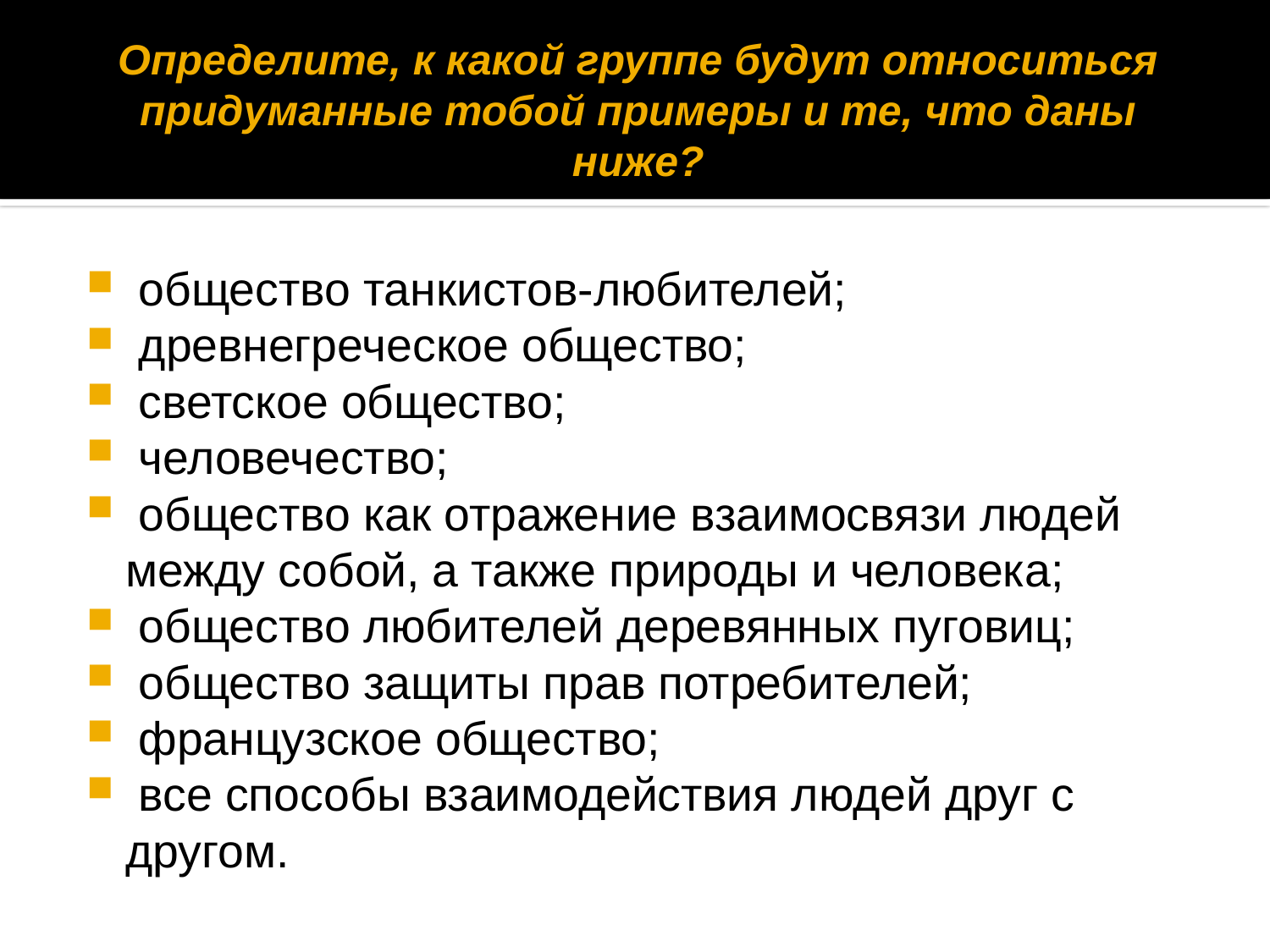

# Определите, к какой группе будут относиться придуманные тобой примеры и те, что даны ниже?
 общество танкистов-любителей;
 древнегреческое общество;
 светское общество;
 человечество;
 общество как отражение взаимосвязи людей между собой, а также природы и человека;
 общество любителей деревянных пуговиц;
 общество защиты прав потребителей;
 французское общество;
 все способы взаимодействия людей друг с другом.